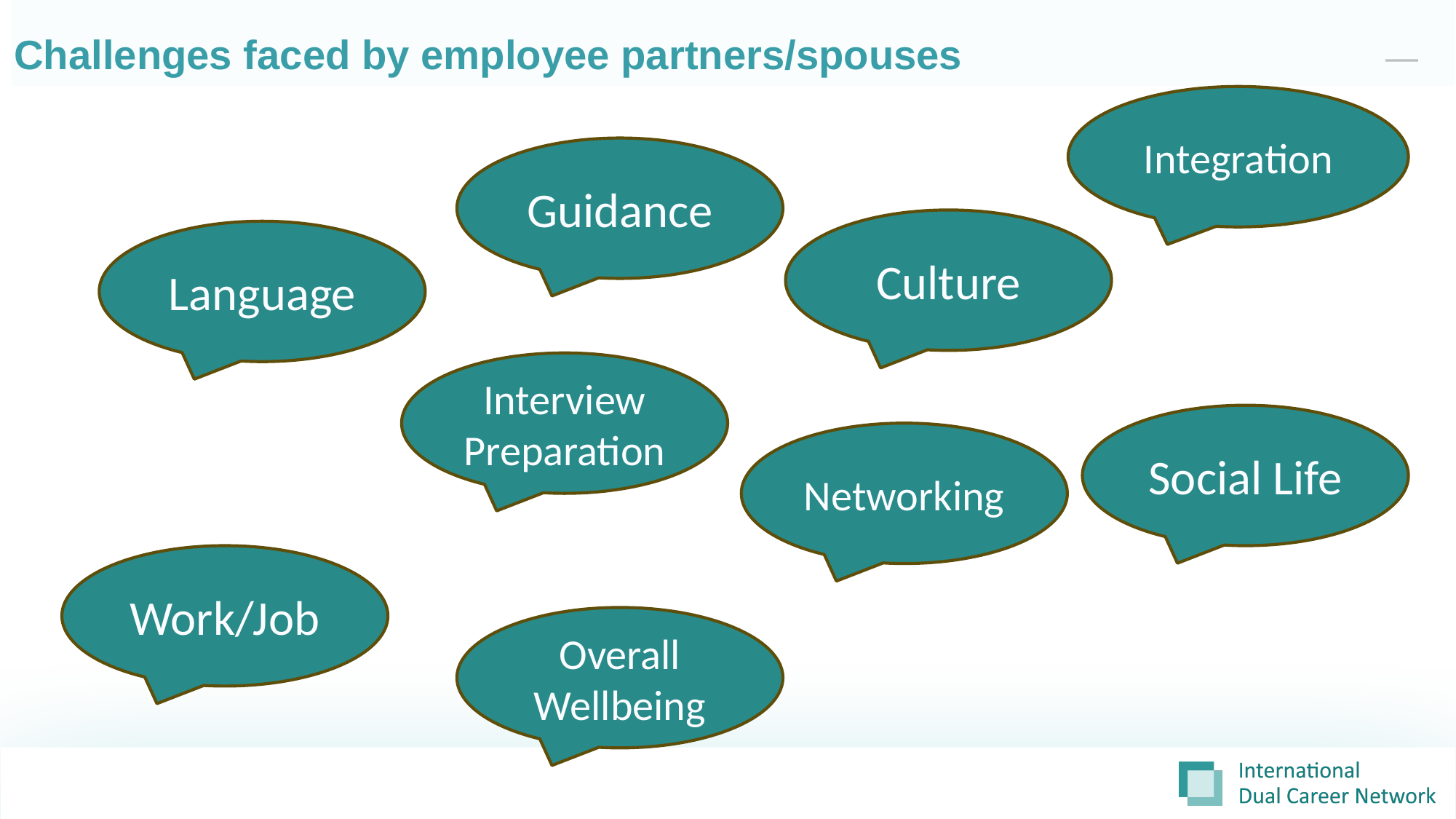

Challenges faced by employee partners/spouses

Integration
Guidance
Culture
Language
Interview Preparation
Social Life
Networking
Work/Job
Overall Wellbeing